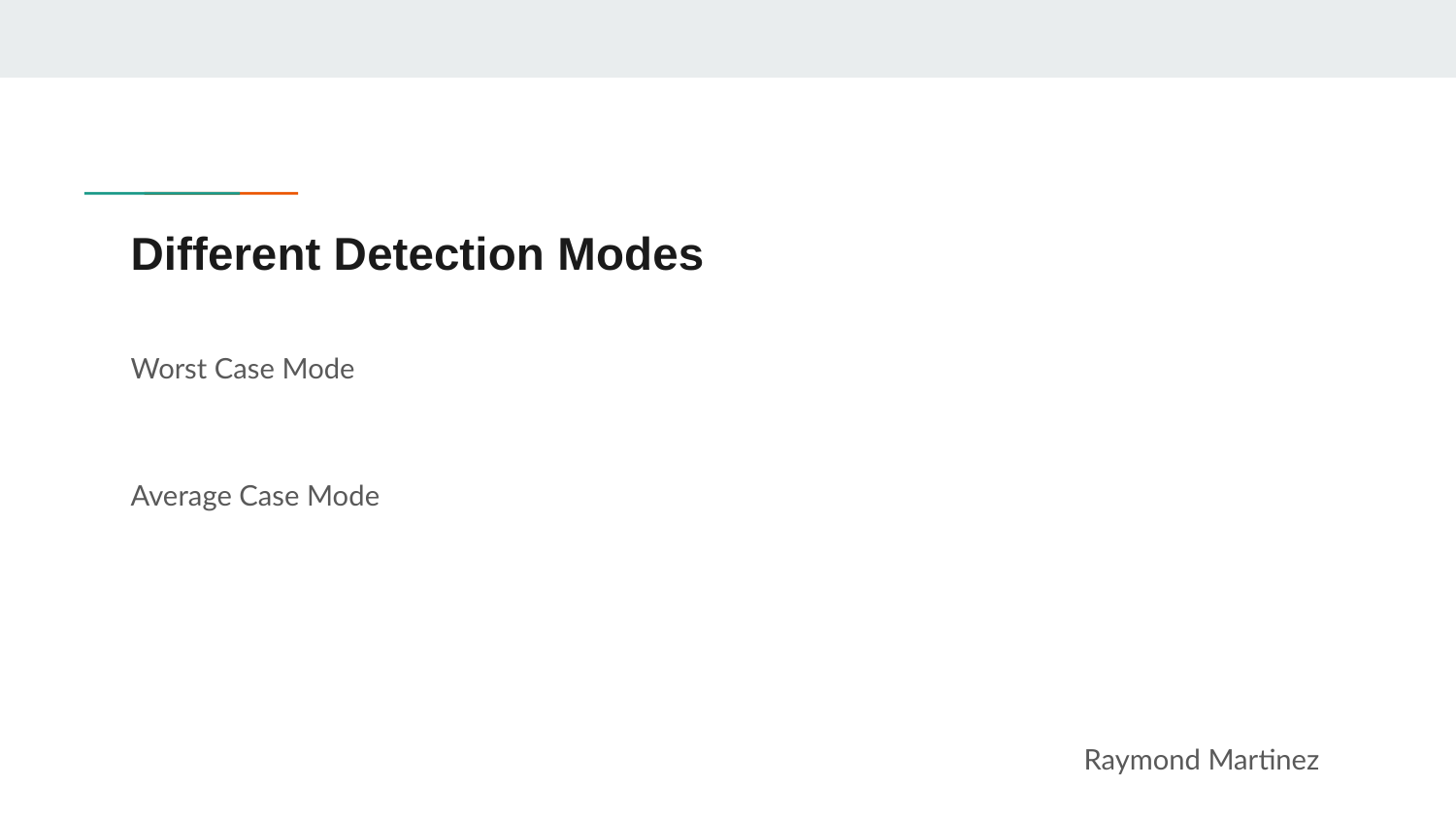

# Different Detection Modes
Worst Case Mode

Average Case Mode
Raymond Martinez